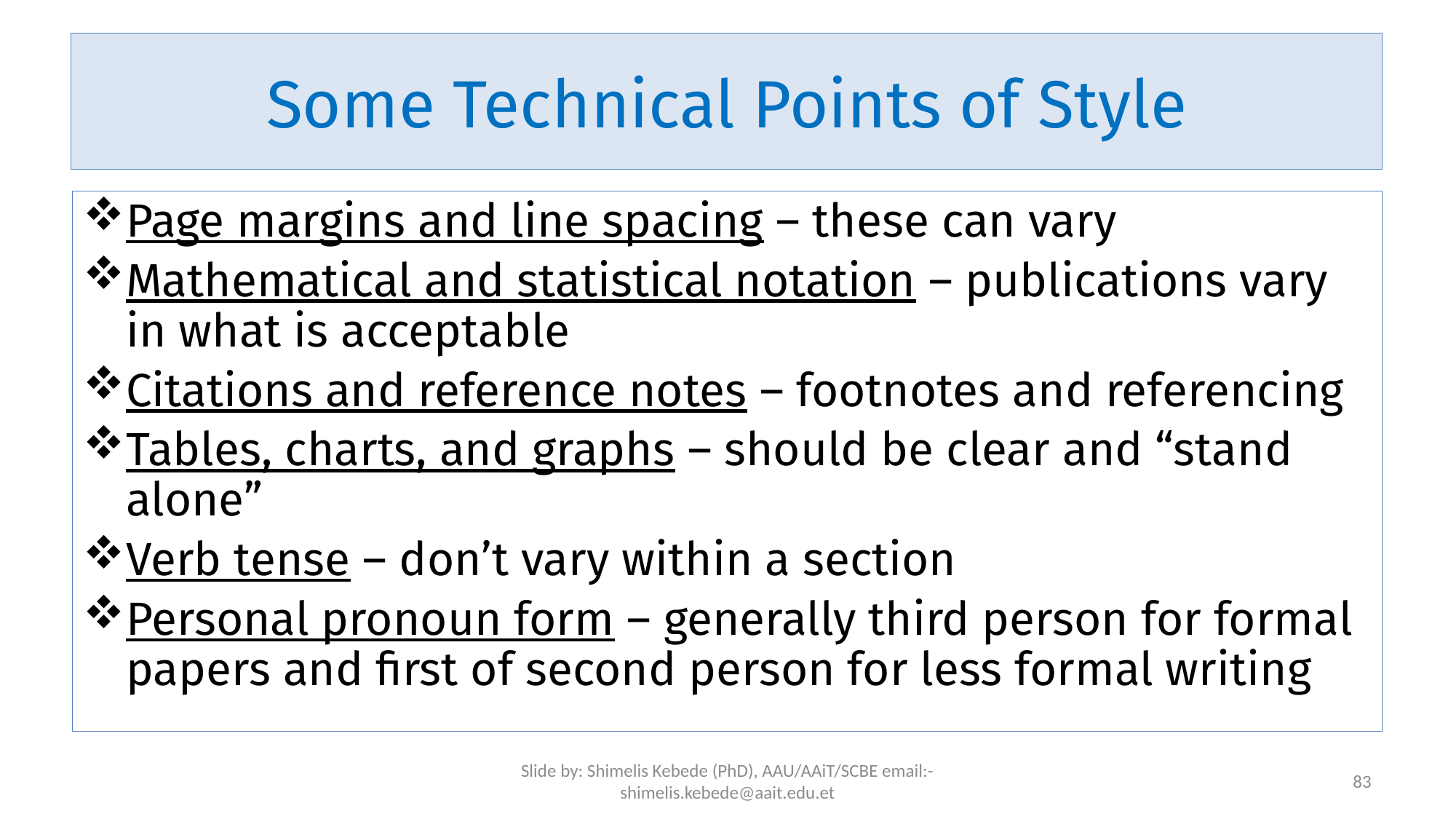

# Some Technical Points of Style
Page margins and line spacing – these can vary
Mathematical and statistical notation – publications vary in what is acceptable
Citations and reference notes – footnotes and referencing
Tables, charts, and graphs – should be clear and “stand alone”
Verb tense – don’t vary within a section
Personal pronoun form – generally third person for formal papers and first of second person for less formal writing
Slide by: Shimelis Kebede (PhD), AAU/AAiT/SCBE email:-shimelis.kebede@aait.edu.et
83